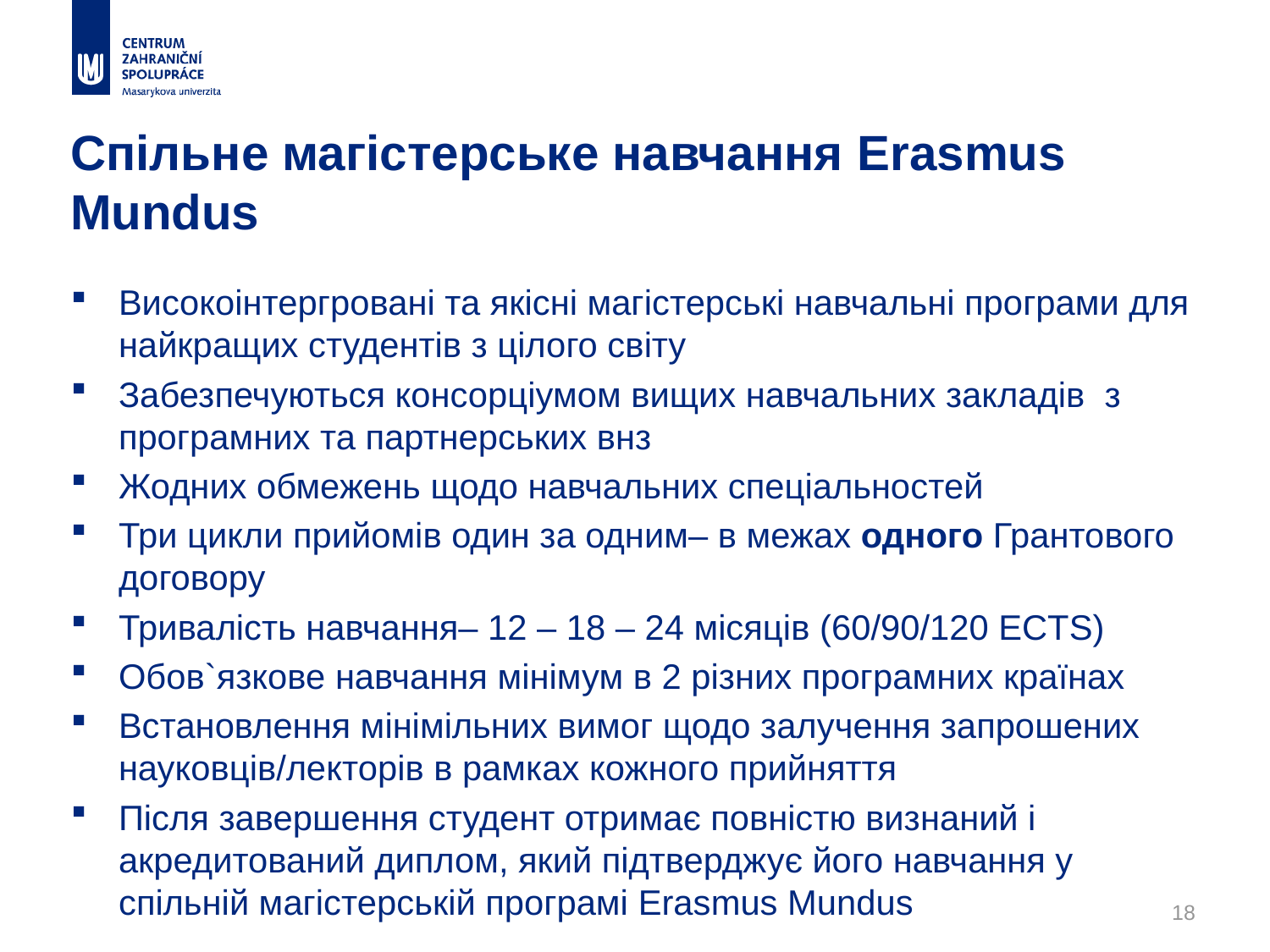

# Спільне магістерське навчання Erasmus Mundus
Високоінтергровані та якісні магістерські навчальні програми для найкращих студентів з цілого світу
Забезпечуються консорціумом вищих навчальних закладів  з програмних та партнерських внз
Жодних обмежень щодо навчальних спеціальностей
Три цикли прийомів один за одним– в межах одного Грантового договору
Тривалість навчання– 12 – 18 – 24 місяців (60/90/120 ECTS)
Обов`язкове навчання мінімум в 2 різних програмних країнах
Встановлення мінімільних вимог щодо залучення запрошених науковців/лекторів в рамках кожного прийняття
Після завершення студент отримає повністю визнаний і акредитований диплом, який підтверджує його навчання у спільній магістерській програмі Erasmus Mundus

18